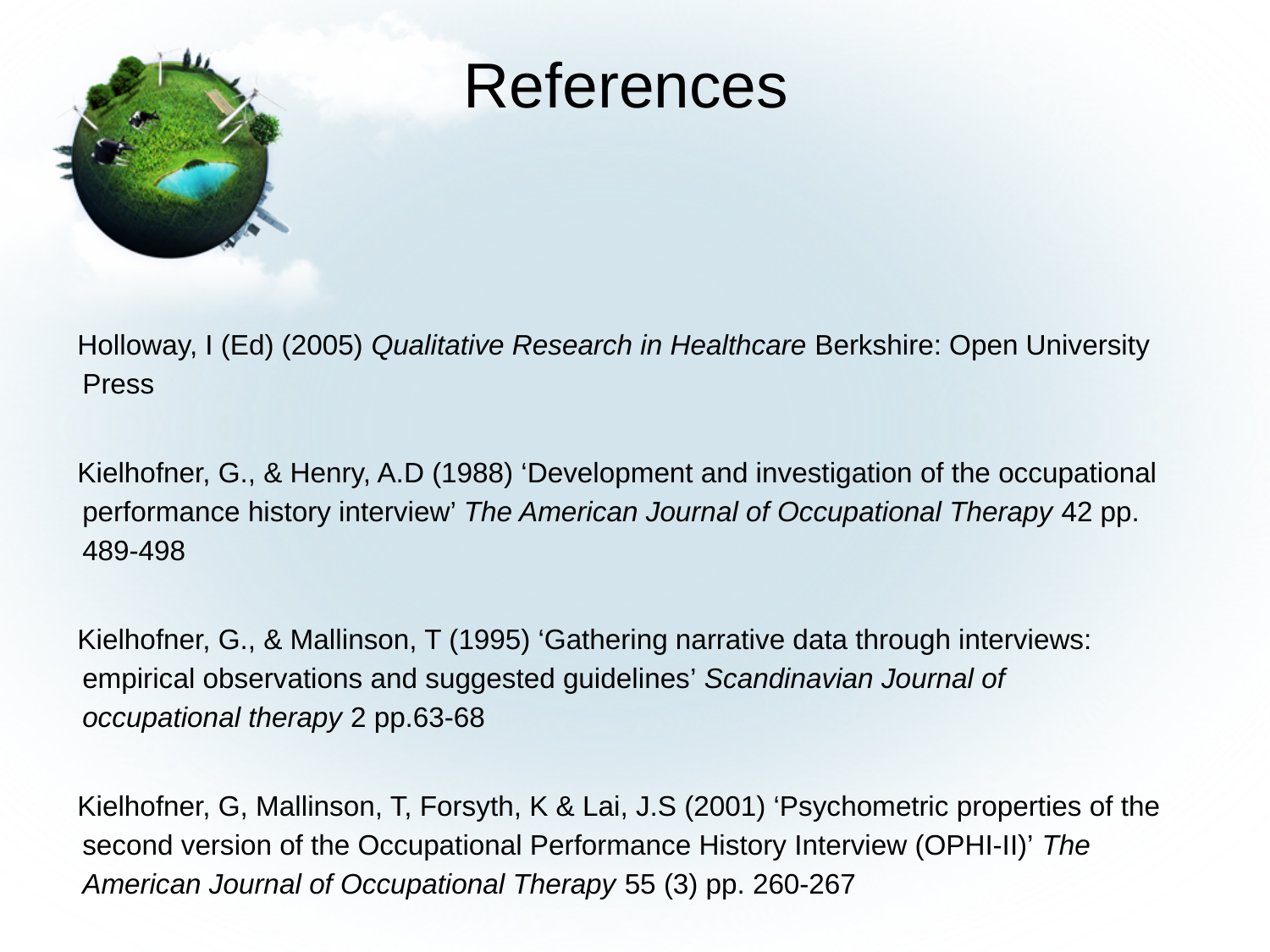

# References

Holloway, I (Ed) (2005) Qualitative Research in Healthcare Berkshire: Open University   Press

Kielhofner, G., & Henry, A.D (1988) ‘Development and investigation of the occupational  performance history interview’ The American Journal of Occupational Therapy 42 pp. 489-498

Kielhofner, G., & Mallinson, T (1995) ‘Gathering narrative data through interviews:           empirical observations and suggested guidelines’ Scandinavian Journal of                      occupational therapy 2 pp.63-68

Kielhofner, G, Mallinson, T, Forsyth, K & Lai, J.S (2001) ‘Psychometric properties of the  second version of the Occupational Performance History Interview (OPHI-II)’ The American Journal of Occupational Therapy 55 (3) pp. 260-267